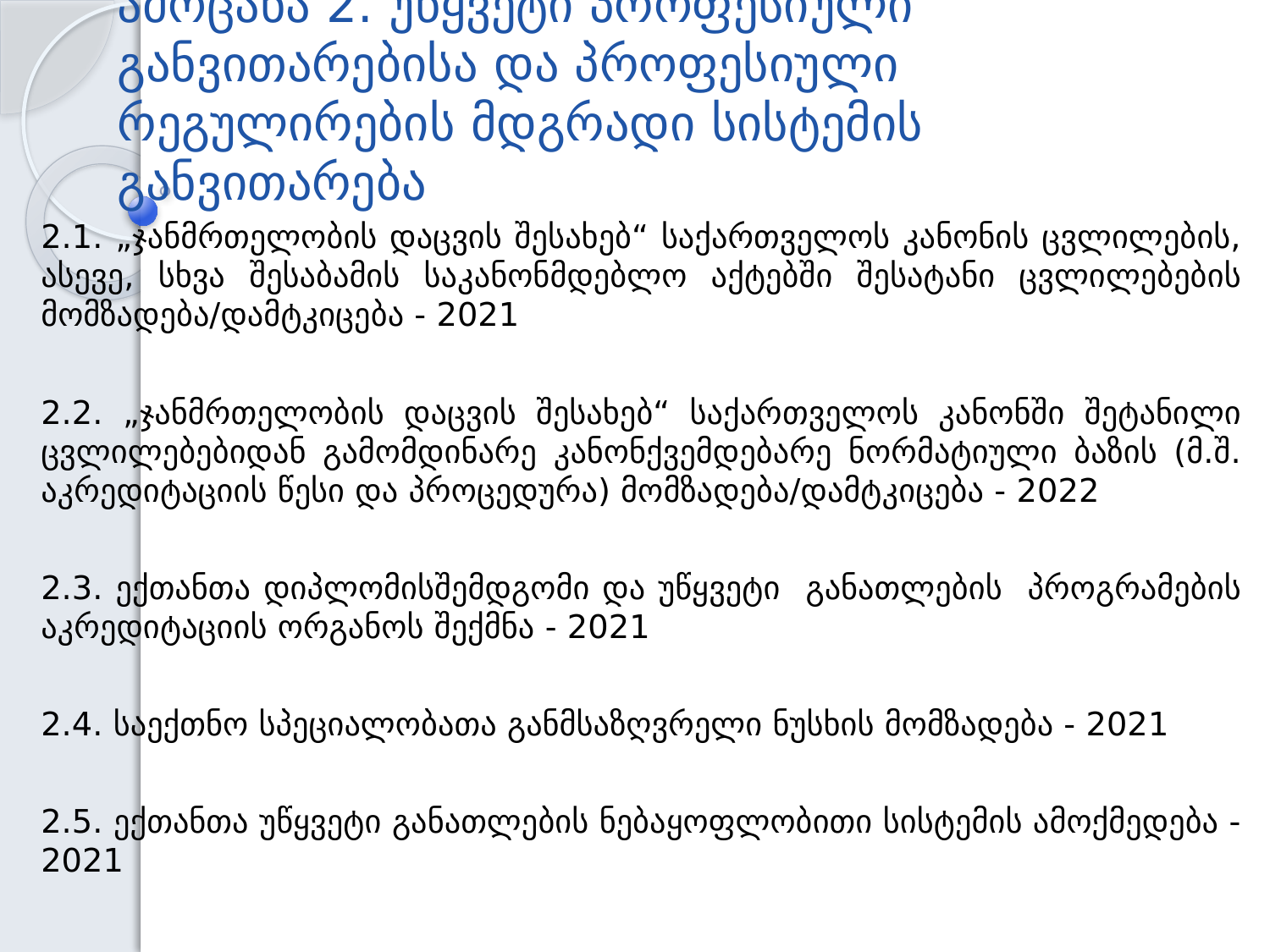

# ამოცანა 2. უწყვეტი პროფესიული განვითარებისა და პროფესიული რეგულირების მდგრადი სისტემის განვითარება
2.1. „ჯანმრთელობის დაცვის შესახებ“ საქართველოს კანონის ცვლილების, ასევე, სხვა შესაბამის საკანონმდებლო აქტებში შესატანი ცვლილებების მომზადება/დამტკიცება - 2021

2.2. „ჯანმრთელობის დაცვის შესახებ“ საქართველოს კანონში შეტანილი ცვლილებებიდან გამომდინარე კანონქვემდებარე ნორმატიული ბაზის (მ.შ. აკრედიტაციის წესი და პროცედურა) მომზადება/დამტკიცება - 2022

2.3. ექთანთა დიპლომისშემდგომი და უწყვეტი  განათლების  პროგრამების აკრედიტაციის ორგანოს შექმნა - 2021

2.4. საექთნო სპეციალობათა განმსაზღვრელი ნუსხის მომზადება - 2021

2.5. ექთანთა უწყვეტი განათლების ნებაყოფლობითი სისტემის ამოქმედება - 2021